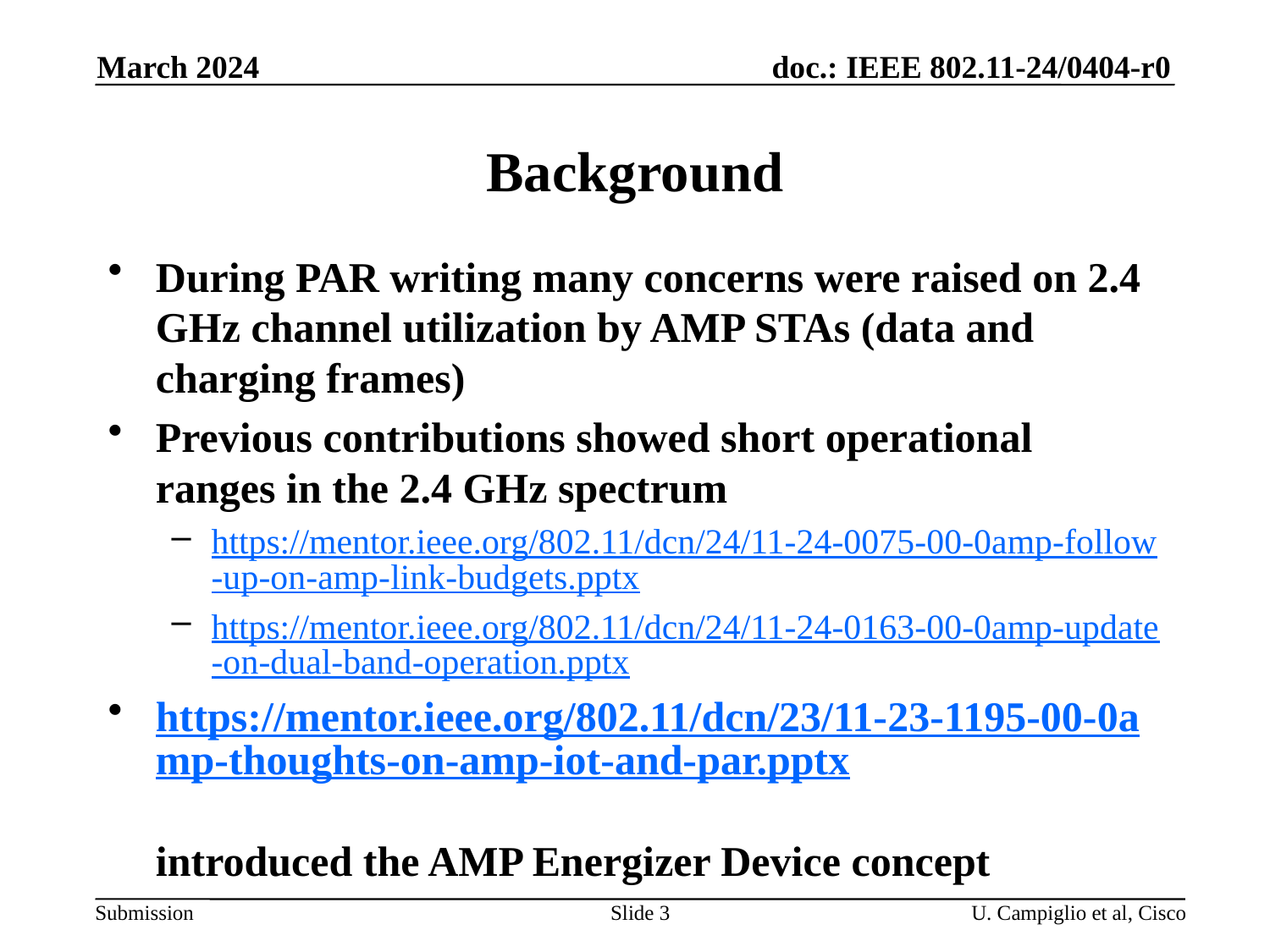

March 2024
# Background
During PAR writing many concerns were raised on 2.4 GHz channel utilization by AMP STAs (data and charging frames)
Previous contributions showed short operational ranges in the 2.4 GHz spectrum
https://mentor.ieee.org/802.11/dcn/24/11-24-0075-00-0amp-follow-up-on-amp-link-budgets.pptx
https://mentor.ieee.org/802.11/dcn/24/11-24-0163-00-0amp-update-on-dual-band-operation.pptx
https://mentor.ieee.org/802.11/dcn/23/11-23-1195-00-0amp-thoughts-on-amp-iot-and-par.pptx
introduced the AMP Energizer Device concept

Slide 3
U. Campiglio et al, Cisco